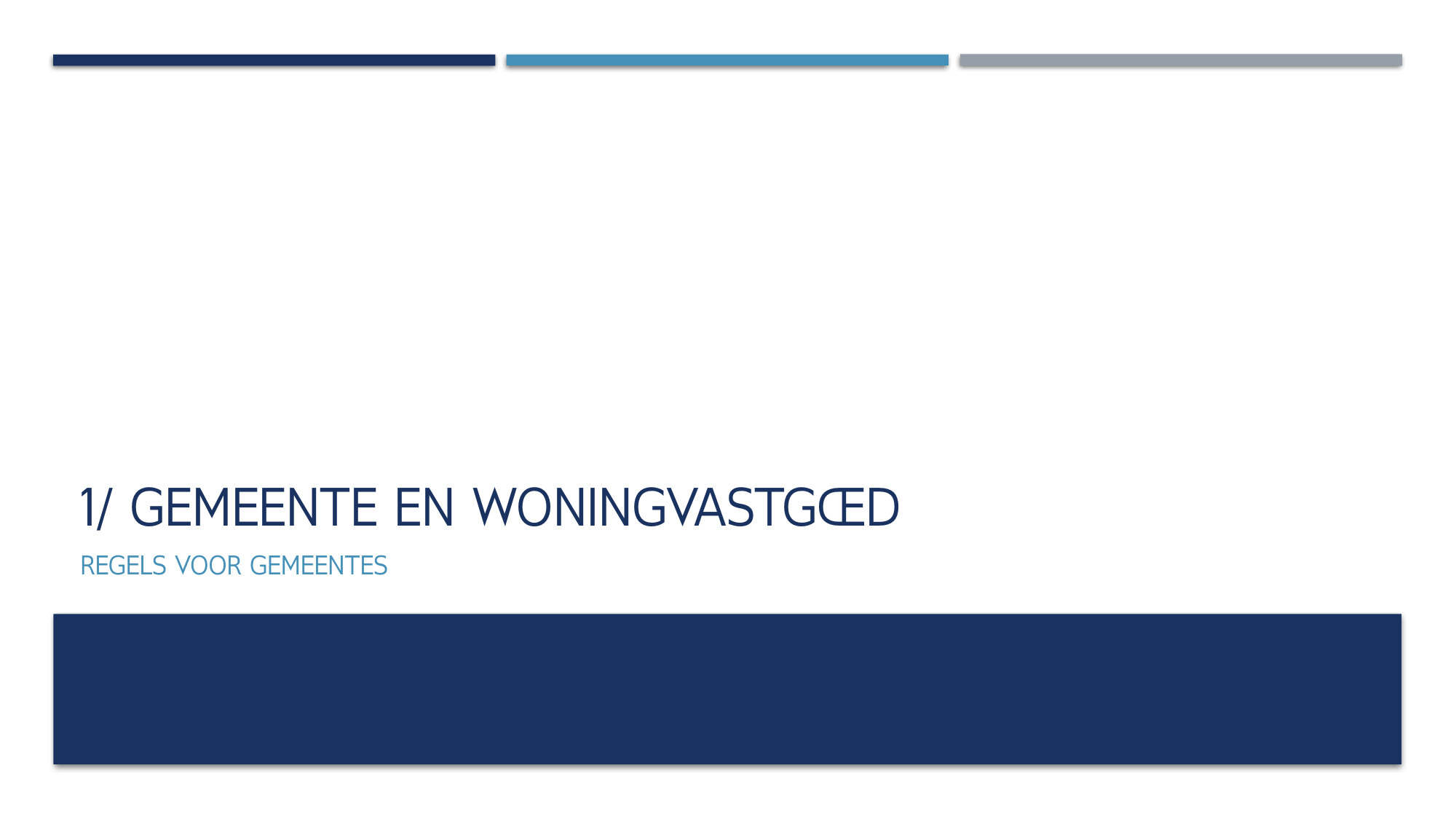

# 1/ Gemeente en woningvastgoed
Regels voor gemeentes